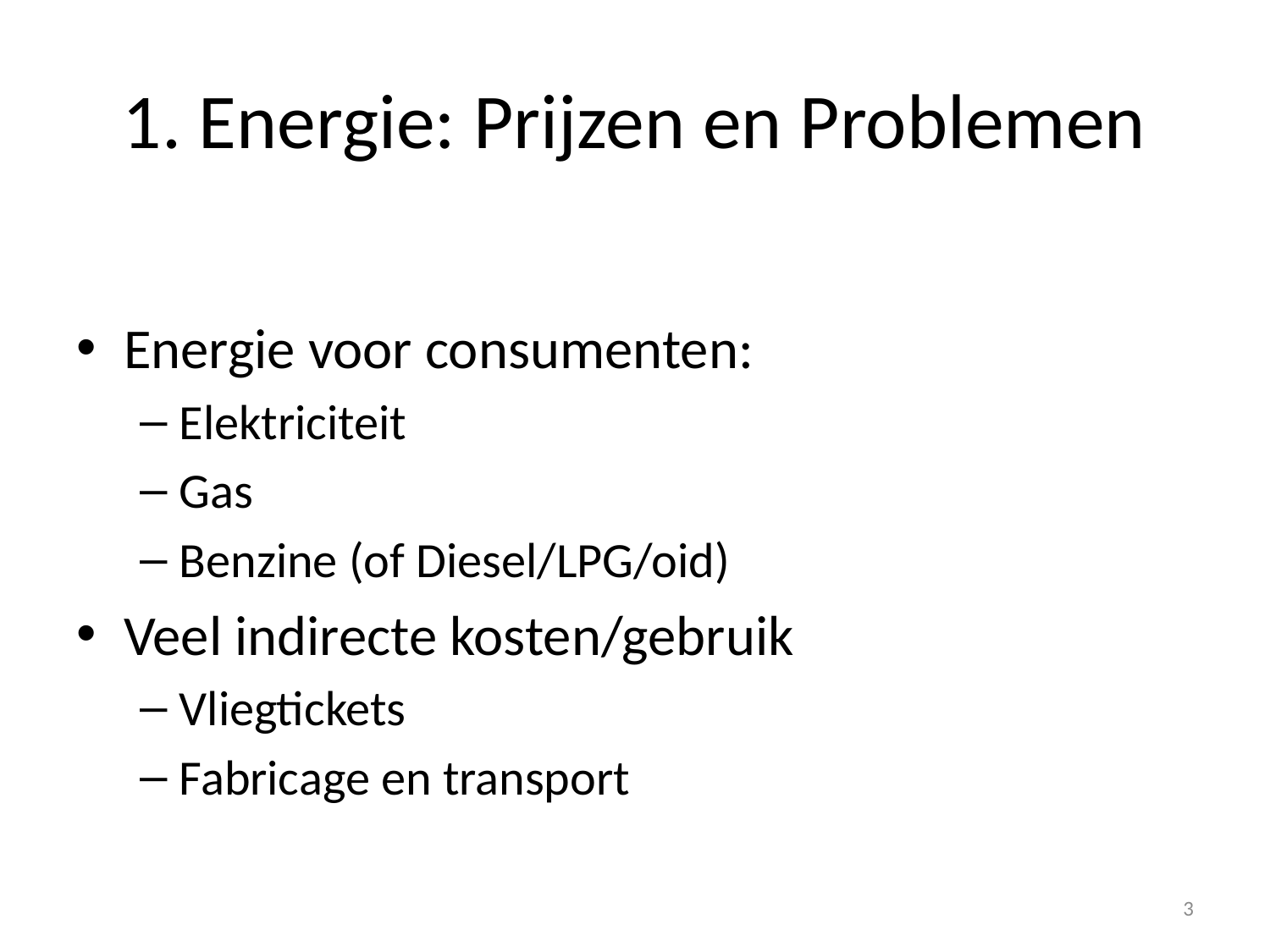

# 1. Energie: Prijzen en Problemen
Energie voor consumenten:
Elektriciteit
Gas
Benzine (of Diesel/LPG/oid)
Veel indirecte kosten/gebruik
Vliegtickets
Fabricage en transport
3